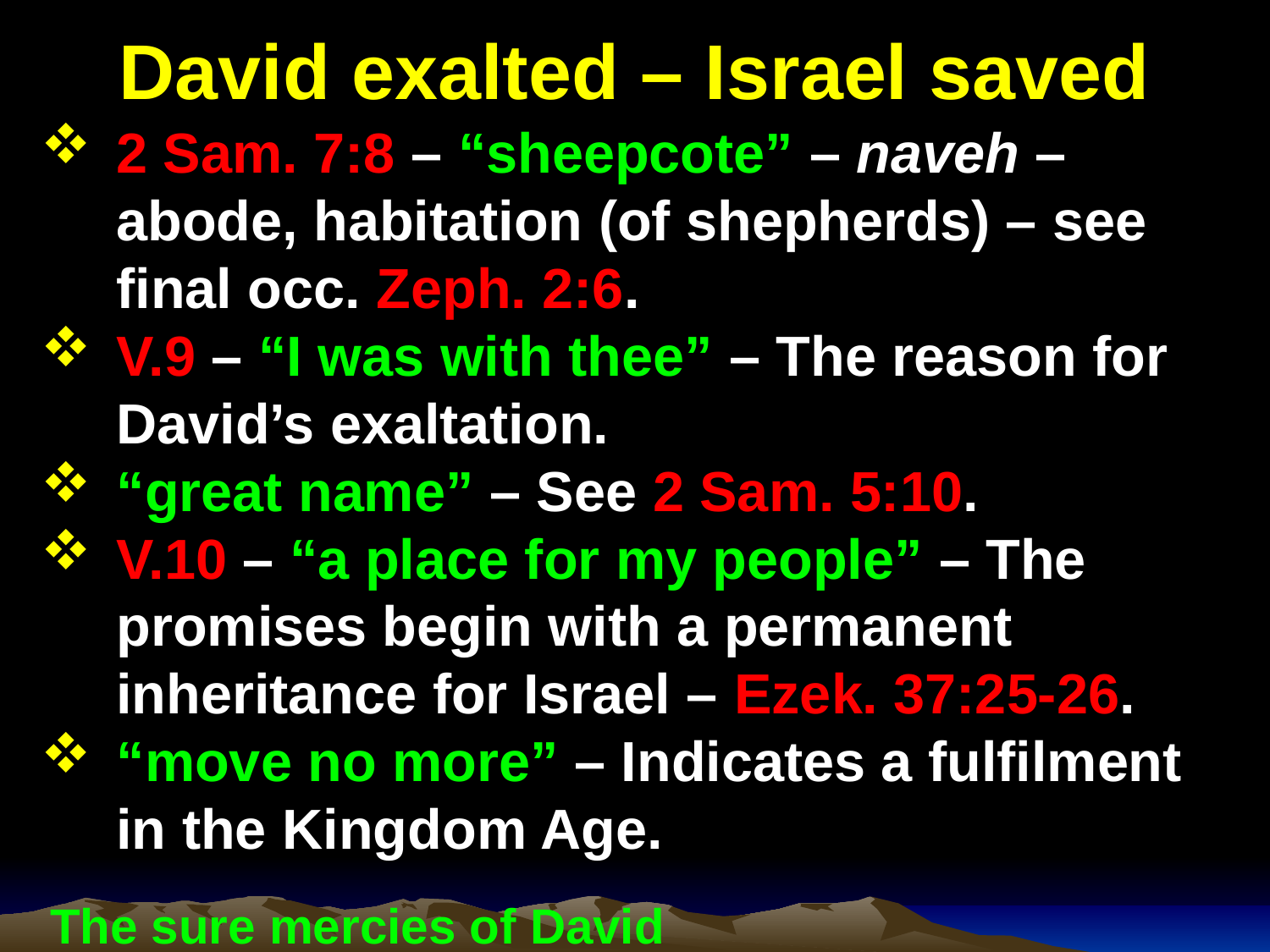

# David exalted – Israel saved
2 Sam. 7:8 – “sheepcote” – naveh – abode, habitation (of shepherds) – see final occ. Zeph. 2:6.
V.9 – “I was with thee” – The reason for David’s exaltation.
“great name” – See 2 Sam. 5:10.
V.10 – “a place for my people” – The promises begin with a permanent inheritance for Israel – Ezek. 37:25-26.
“move no more” – Indicates a fulfilment in the Kingdom Age.
The sure mercies of David